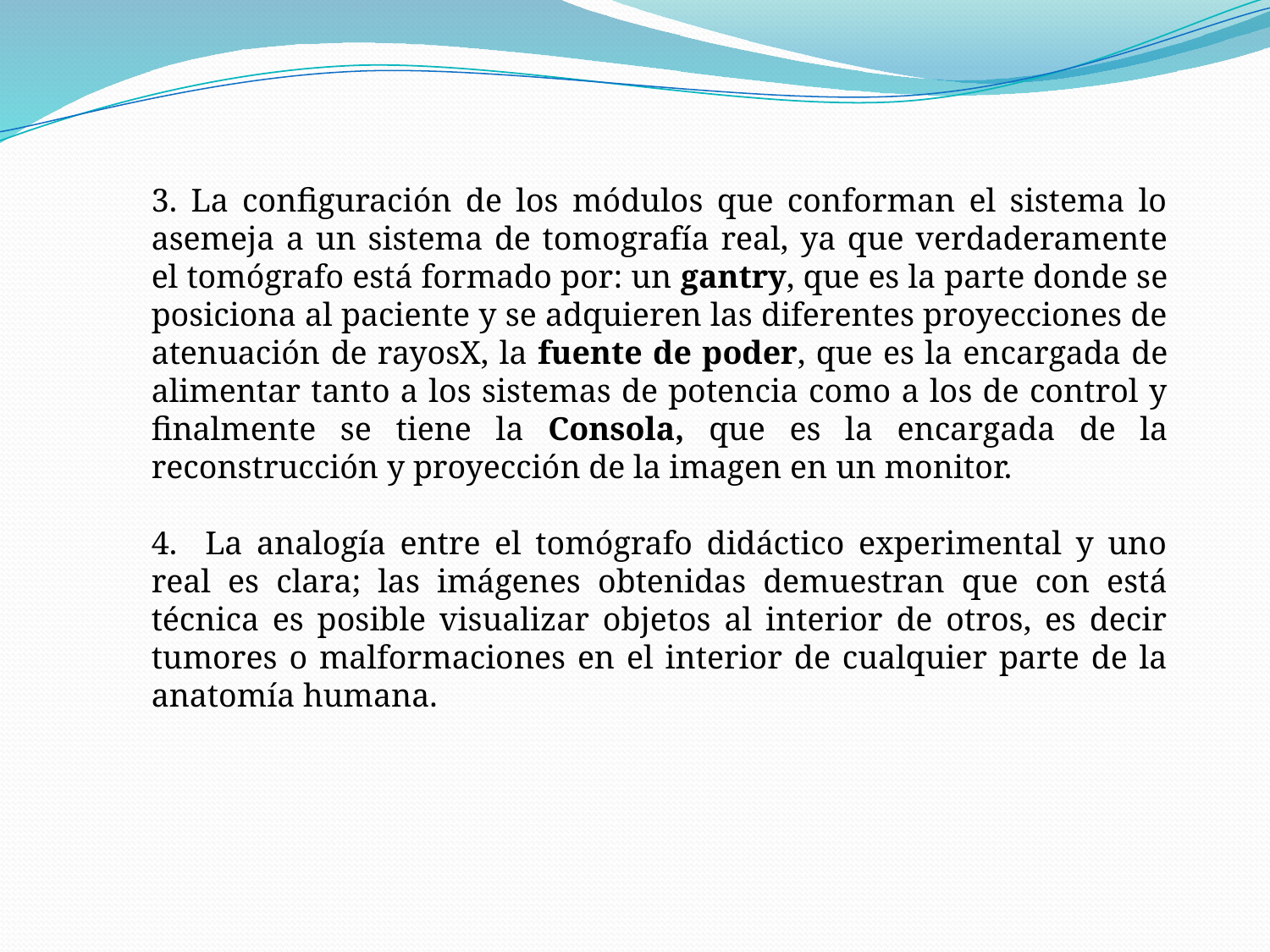

3. La configuración de los módulos que conforman el sistema lo asemeja a un sistema de tomografía real, ya que verdaderamente el tomógrafo está formado por: un gantry, que es la parte donde se posiciona al paciente y se adquieren las diferentes proyecciones de atenuación de rayosX, la fuente de poder, que es la encargada de alimentar tanto a los sistemas de potencia como a los de control y finalmente se tiene la Consola, que es la encargada de la reconstrucción y proyección de la imagen en un monitor.

4.  La analogía entre el tomógrafo didáctico experimental y uno real es clara; las imágenes obtenidas demuestran que con está técnica es posible visualizar objetos al interior de otros, es decir tumores o malformaciones en el interior de cualquier parte de la anatomía humana.